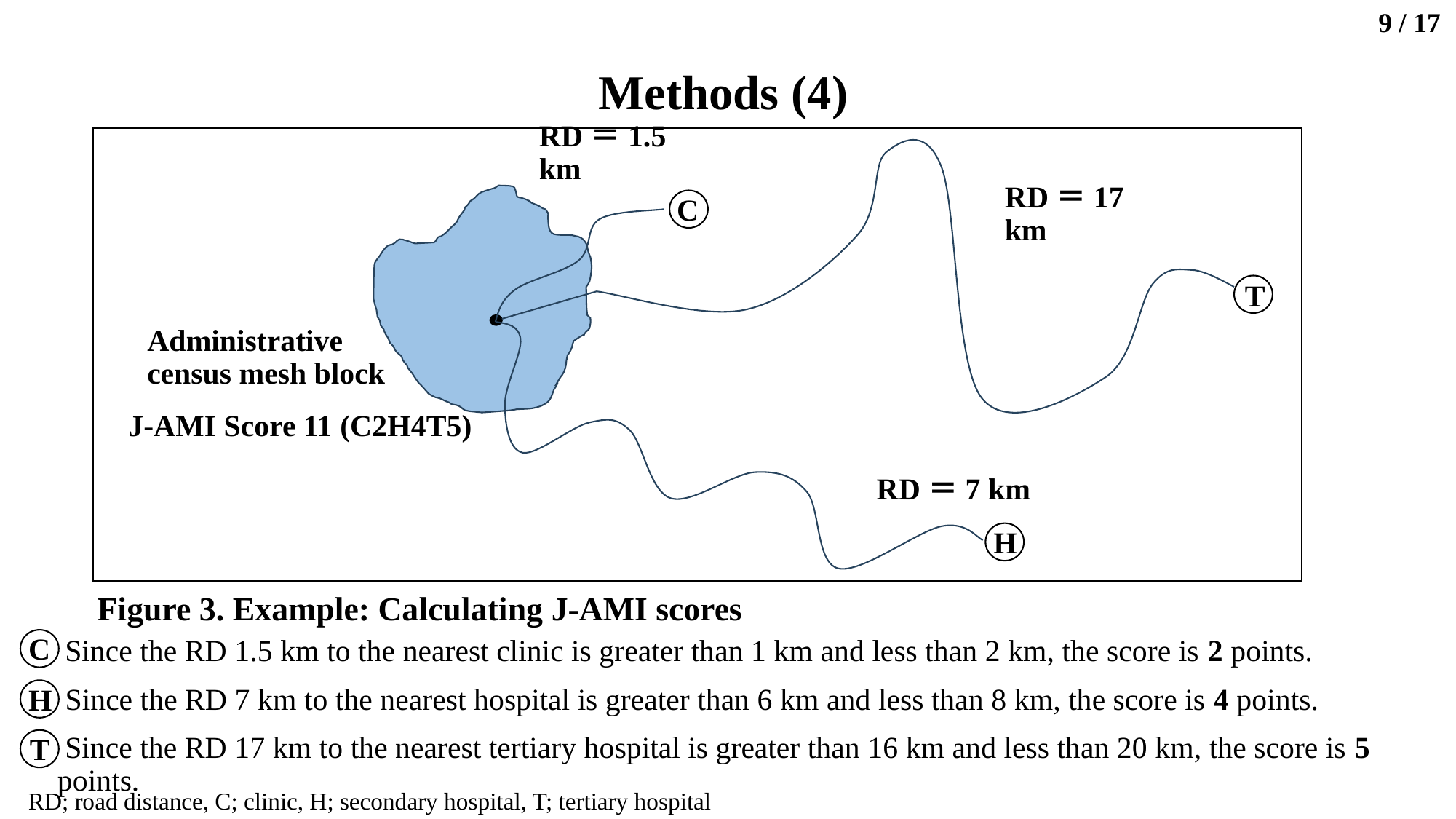

9 / 17
# Methods (4)

RD＝1.5 km
C

RD＝17 km
T

Administrative census mesh block
J-AMI Score 11 (C2H4T5)
RD＝7 km
H

Figure 3. Example: Calculating J-AMI scores
C

 Since the RD 1.5 km to the nearest clinic is greater than 1 km and less than 2 km, the score is 2 points.
H
 Since the RD 7 km to the nearest hospital is greater than 6 km and less than 8 km, the score is 4 points.

T
 Since the RD 17 km to the nearest tertiary hospital is greater than 16 km and less than 20 km, the score is 5 points.

RD; road distance, C; clinic, H; secondary hospital, T; tertiary hospital